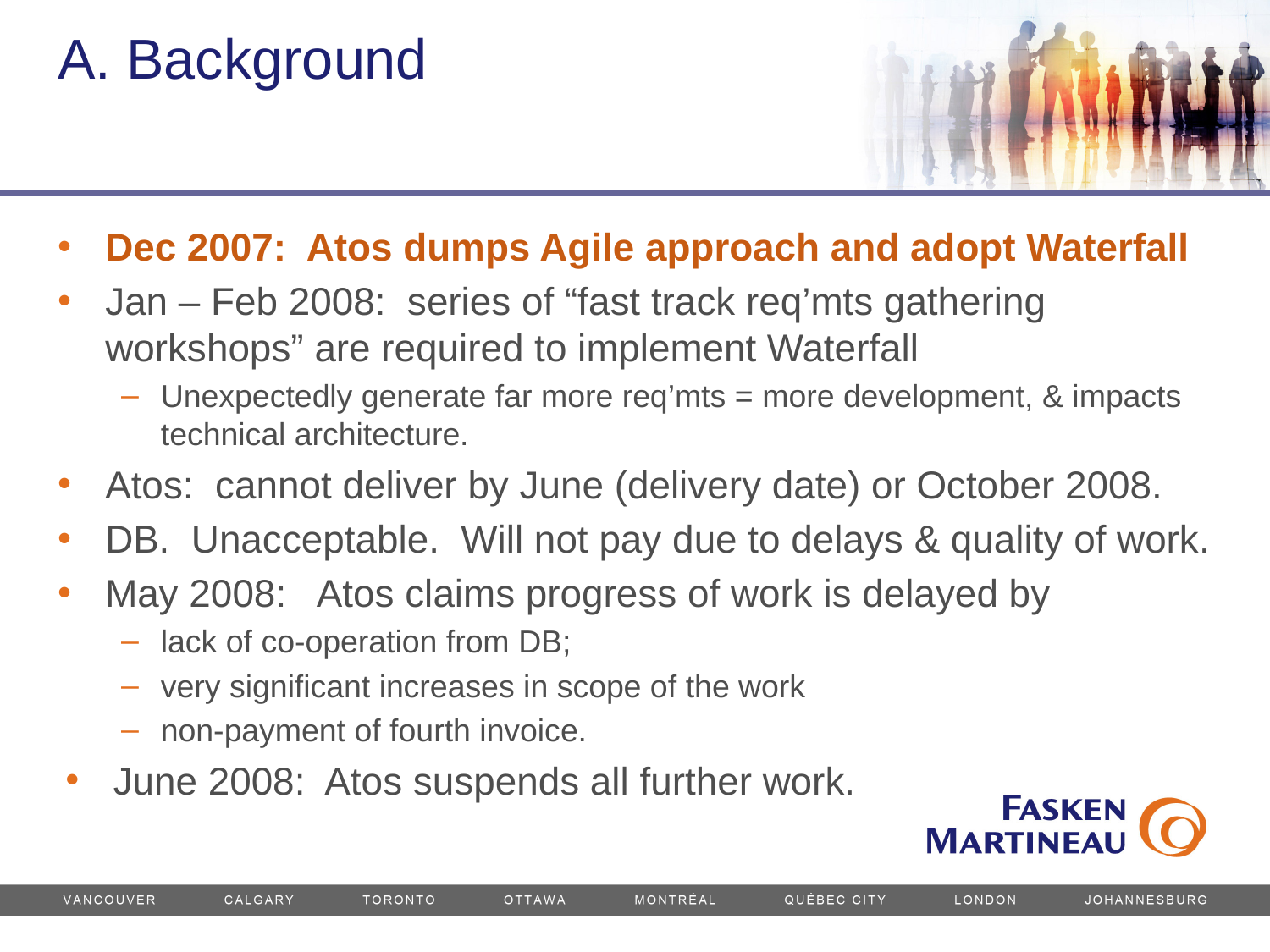

# A. Background
Dec 2007:  Atos dumps Agile approach and adopt Waterfall
Jan – Feb 2008:  series of “fast track req’mts gathering workshops” are required to implement Waterfall
Unexpectedly generate far more req’mts = more development, & impacts technical architecture.
Atos:  cannot deliver by June (delivery date) or October 2008.
DB.  Unacceptable.  Will not pay due to delays & quality of work.
May 2008:   Atos claims progress of work is delayed by
lack of co-operation from DB;
very significant increases in scope of the work
non-payment of fourth invoice.
June 2008:  Atos suspends all further work.